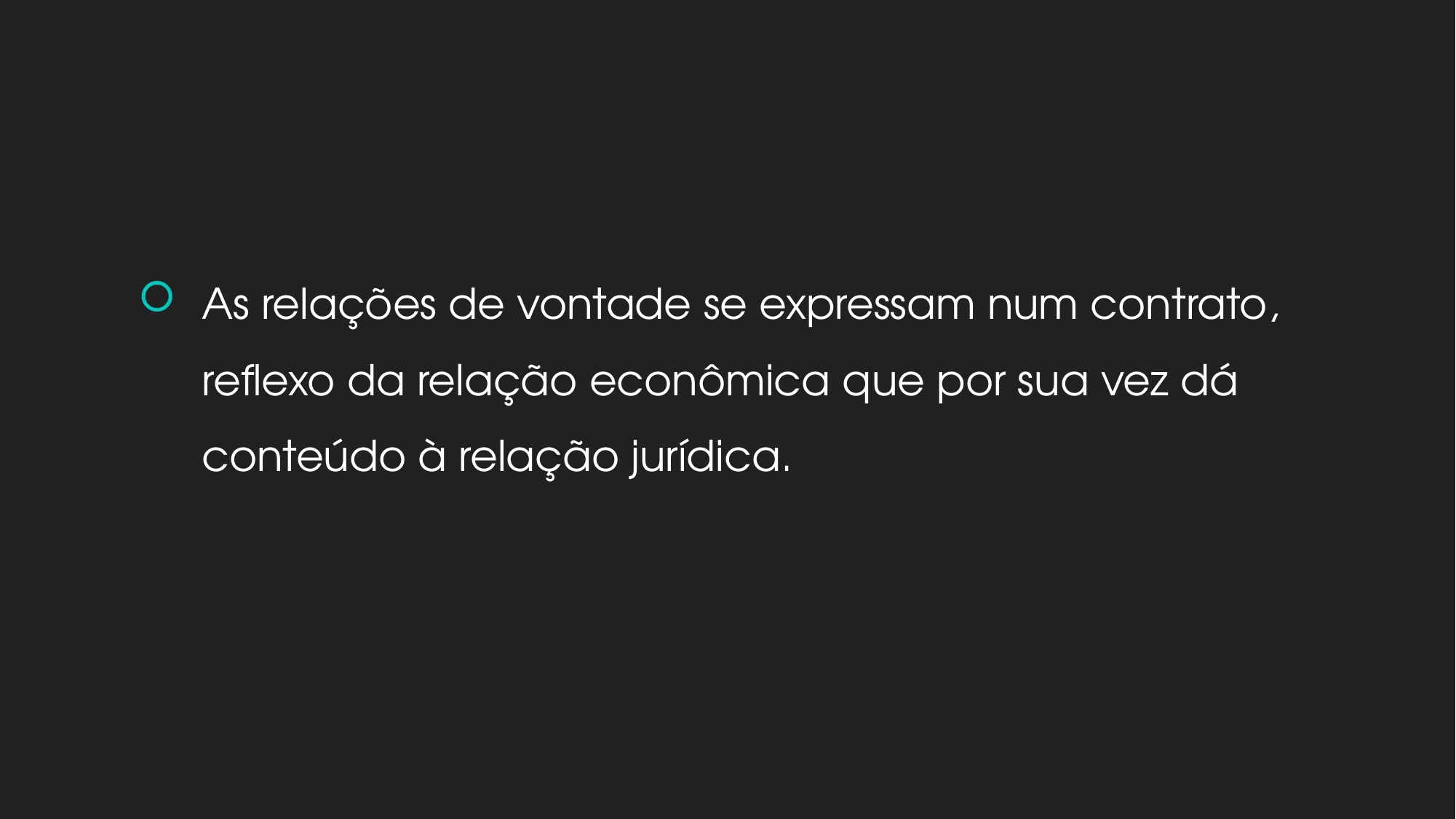

As relações de vontade se expressam num contrato, reflexo da relação econômica que por sua vez dá conteúdo à relação jurídica.